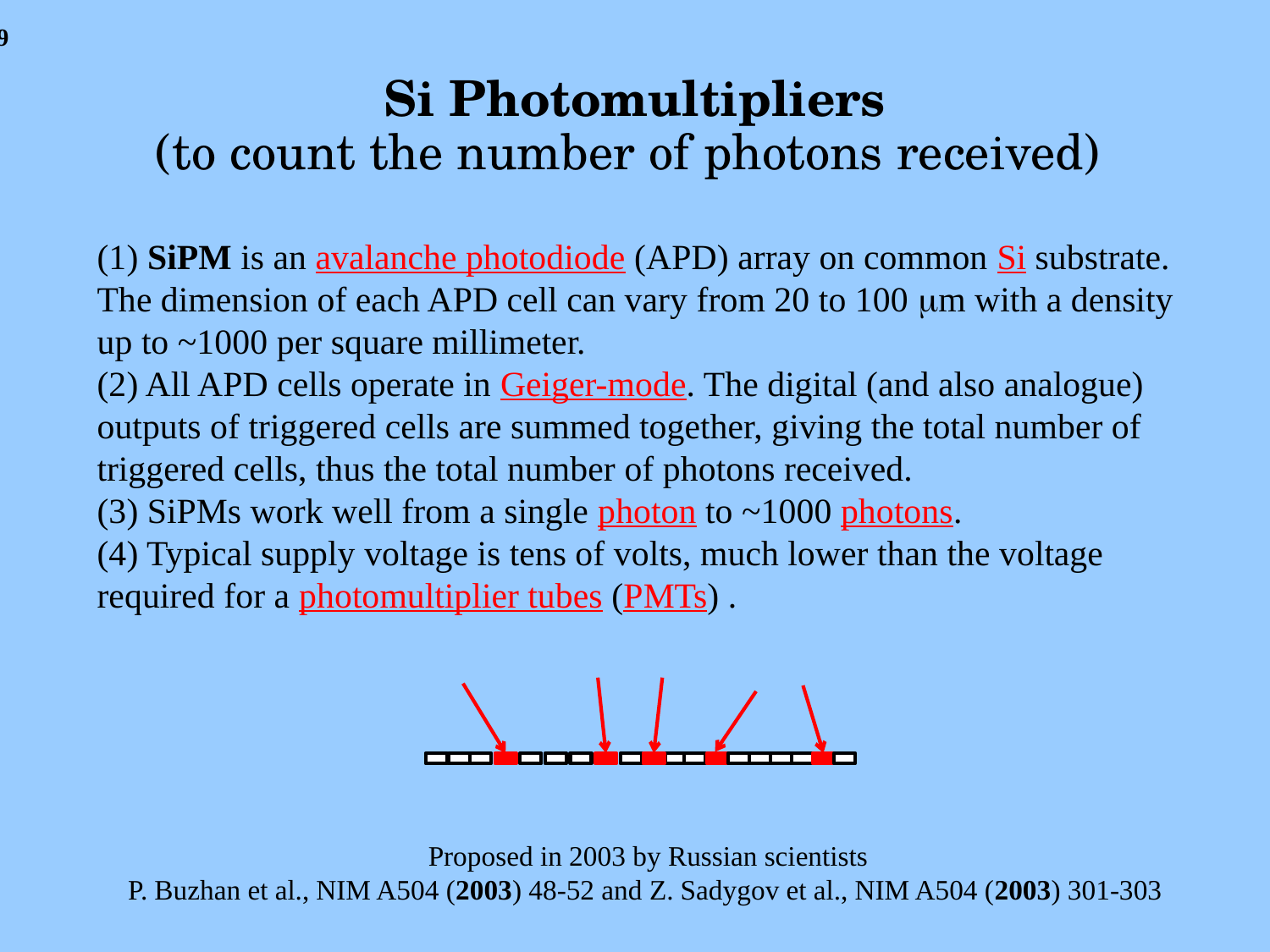

# Si Photomultipliers (to count the number of photons received)
(1) SiPM is an avalanche photodiode (APD) array on common Si substrate.
The dimension of each APD cell can vary from 20 to 100 μm with a density up to ~1000 per square millimeter.
(2) All APD cells operate in Geiger-mode. The digital (and also analogue) outputs of triggered cells are summed together, giving the total number of triggered cells, thus the total number of photons received.
(3) SiPMs work well from a single photon to ~1000 photons.
(4) Typical supply voltage is tens of volts, much lower than the voltage required for a photomultiplier tubes (PMTs) .

Proposed in 2003 by Russian scientists
P. Buzhan et al., NIM A504 (2003) 48-52 and Z. Sadygov et al., NIM A504 (2003) 301-303